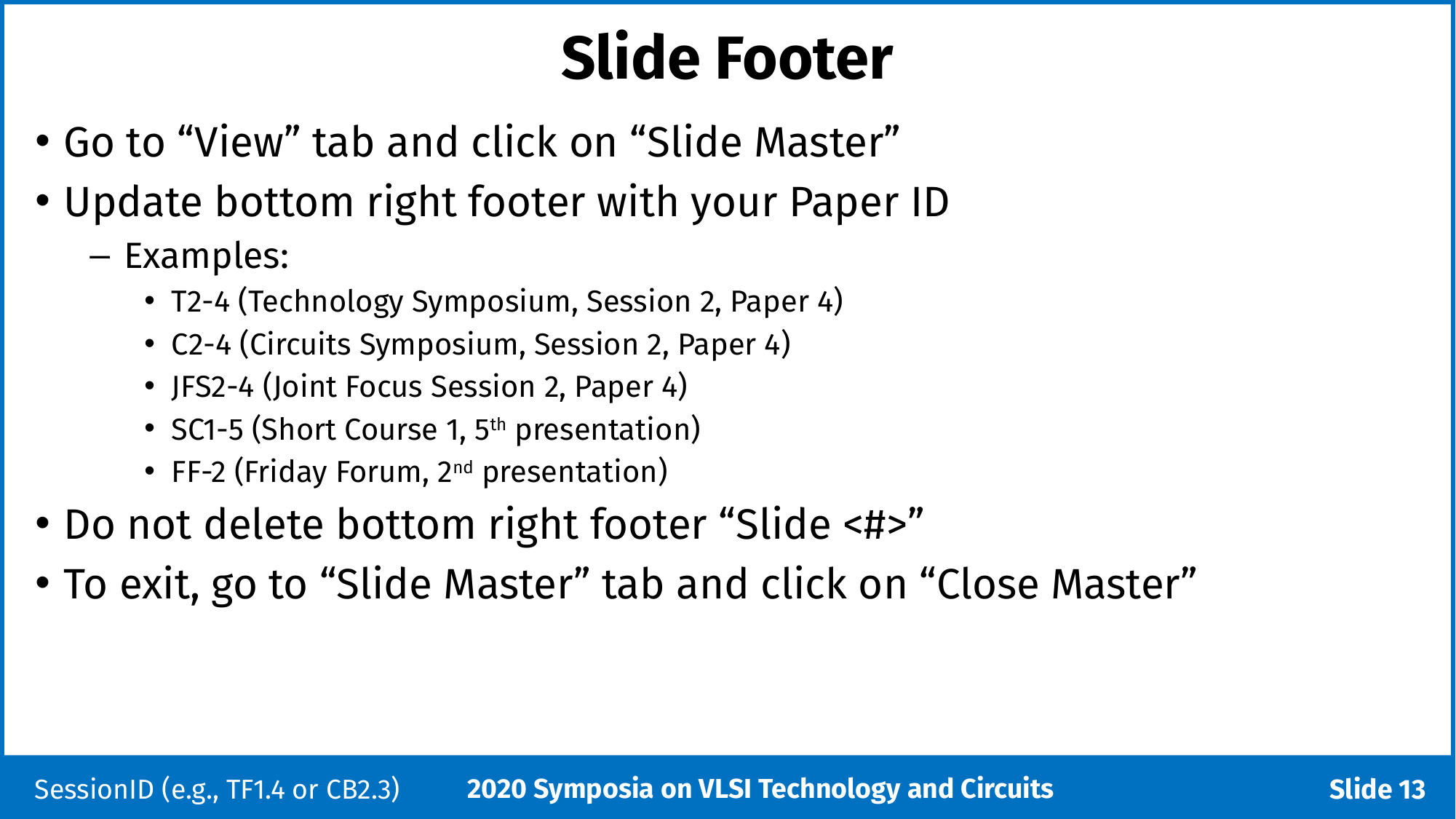

# Slide Footer
Go to “View” tab and click on “Slide Master”
Update bottom right footer with your Paper ID
Examples:
T2-4 (Technology Symposium, Session 2, Paper 4)
C2-4 (Circuits Symposium, Session 2, Paper 4)
JFS2-4 (Joint Focus Session 2, Paper 4)
SC1-5 (Short Course 1, 5th presentation)
FF-2 (Friday Forum, 2nd presentation)
Do not delete bottom right footer “Slide <#>”
To exit, go to “Slide Master” tab and click on “Close Master”
SessionID (e.g., TF1.4 or CB2.3)
Slide 13